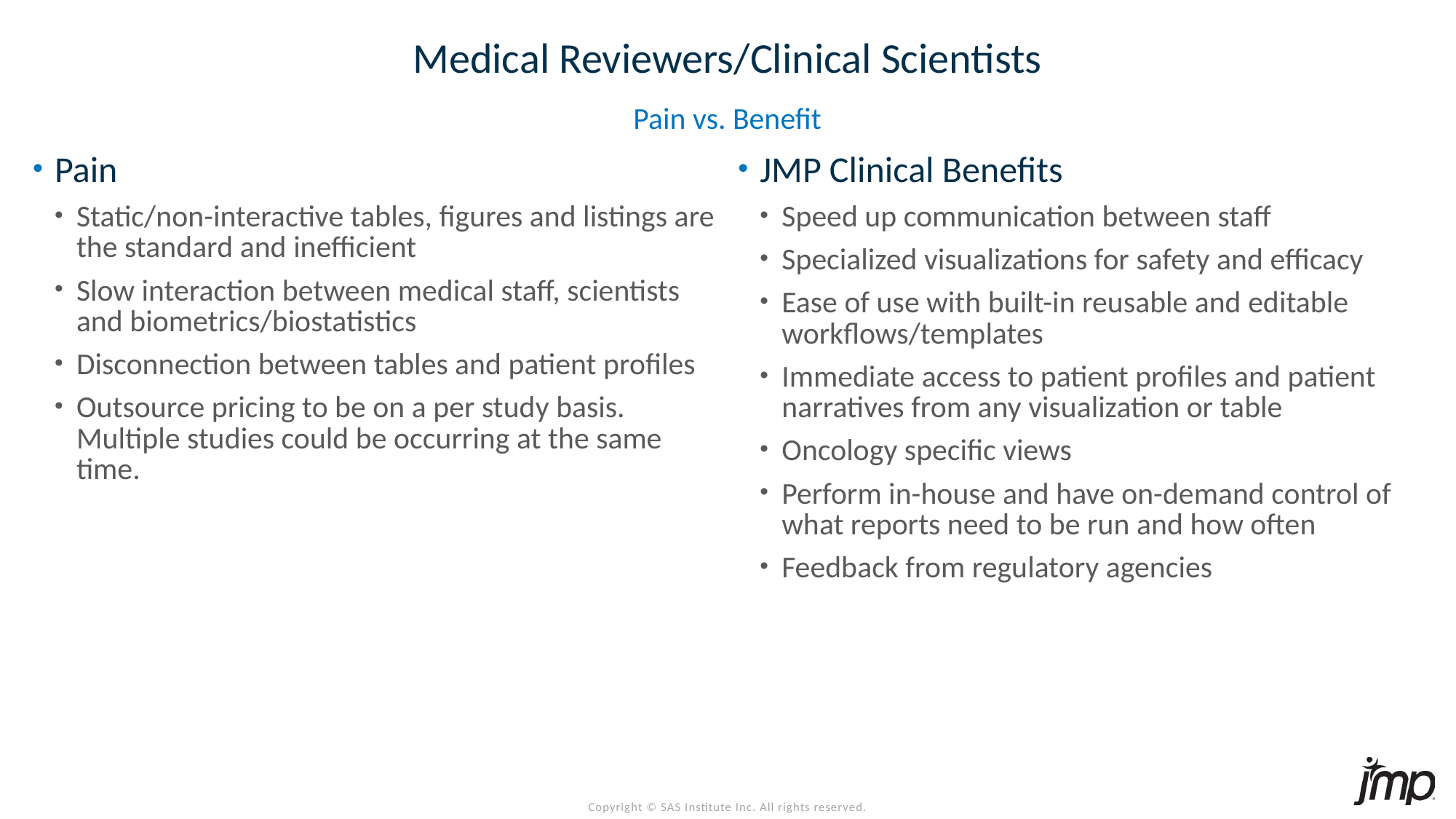

# Medical Reviewers/Clinical Scientists
Pain vs. Benefit
Pain
Static/non-interactive tables, figures and listings are the standard and inefficient
Slow interaction between medical staff, scientists and biometrics/biostatistics
Disconnection between tables and patient profiles
Outsource pricing to be on a per study basis. Multiple studies could be occurring at the same time.
JMP Clinical Benefits
Speed up communication between staff
Specialized visualizations for safety and efficacy
Ease of use with built-in reusable and editable workflows/templates
Immediate access to patient profiles and patient narratives from any visualization or table
Oncology specific views
Perform in-house and have on-demand control of what reports need to be run and how often
Feedback from regulatory agencies